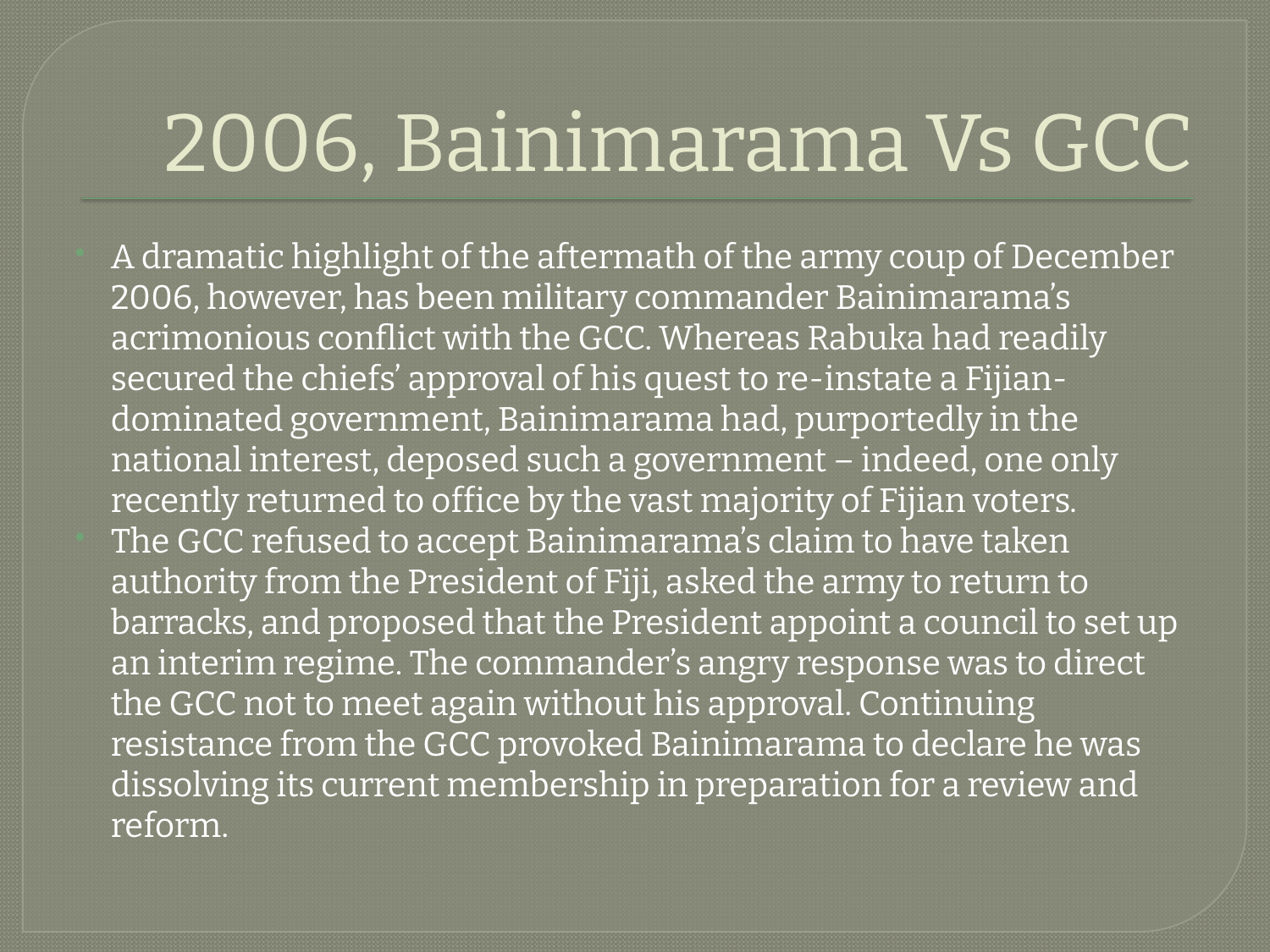

# 2006, Bainimarama Vs GCC
A dramatic highlight of the aftermath of the army coup of December 2006, however, has been military commander Bainimarama’s acrimonious conflict with the GCC. Whereas Rabuka had readily secured the chiefs’ approval of his quest to re-instate a Fijian-dominated government, Bainimarama had, purportedly in the national interest, deposed such a government – indeed, one only recently returned to office by the vast majority of Fijian voters.
The GCC refused to accept Bainimarama’s claim to have taken authority from the President of Fiji, asked the army to return to barracks, and proposed that the President appoint a council to set up an interim regime. The commander’s angry response was to direct the GCC not to meet again without his approval. Continuing resistance from the GCC provoked Bainimarama to declare he was dissolving its current membership in preparation for a review and reform.